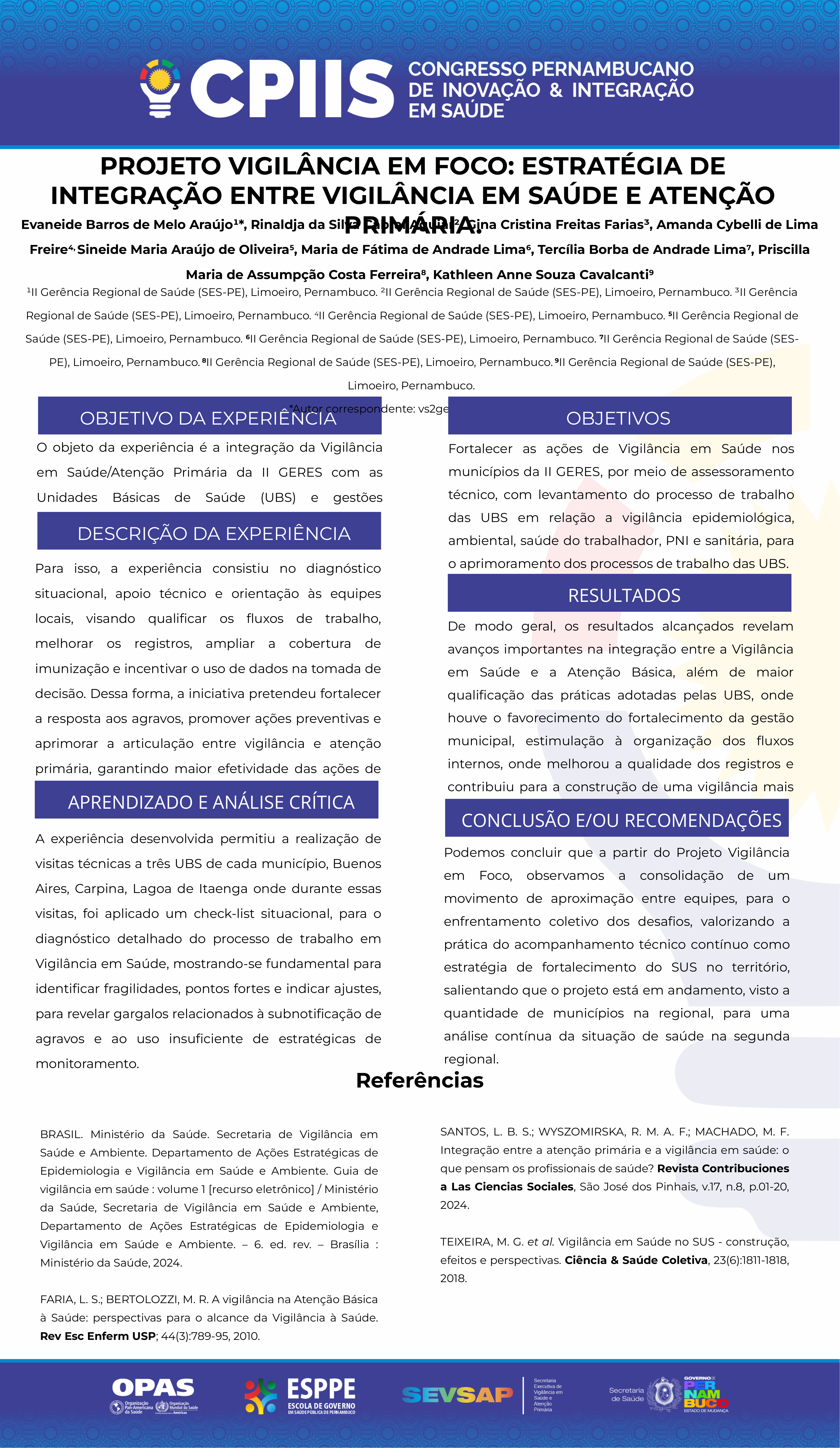

PROJETO VIGILÂNCIA EM FOCO: ESTRATÉGIA DE INTEGRAÇÃO ENTRE VIGILÂNCIA EM SAÚDE E ATENÇÃO PRIMÁRIA.
Evaneide Barros de Melo Araújo¹*, Rinaldja da Silva Cabral Aguiar², Gina Cristina Freitas Farias³, Amanda Cybelli de Lima Freire4, Sineide Maria Araújo de Oliveira5, Maria de Fátima de Andrade Lima6, Tercília Borba de Andrade Lima7, Priscilla Maria de Assumpção Costa Ferreira8, Kathleen Anne Souza Cavalcanti9
¹II Gerência Regional de Saúde (SES-PE), Limoeiro, Pernambuco. ²II Gerência Regional de Saúde (SES-PE), Limoeiro, Pernambuco. ³II Gerência Regional de Saúde (SES-PE), Limoeiro, Pernambuco. 4II Gerência Regional de Saúde (SES-PE), Limoeiro, Pernambuco. 5II Gerência Regional de Saúde (SES-PE), Limoeiro, Pernambuco. 6II Gerência Regional de Saúde (SES-PE), Limoeiro, Pernambuco. 7II Gerência Regional de Saúde (SES-PE), Limoeiro, Pernambuco. 8II Gerência Regional de Saúde (SES-PE), Limoeiro, Pernambuco. 9II Gerência Regional de Saúde (SES-PE), Limoeiro, Pernambuco.
*Autor correspondente: vs2geres@gmail.com

OBJETIVO DA EXPERIÊNCIA
OBJETIVOS
O objeto da experiência é a integração da Vigilância em Saúde/Atenção Primária da II GERES com as Unidades Básicas de Saúde (UBS) e gestões municipais.
Fortalecer as ações de Vigilância em Saúde nos municípios da II GERES, por meio de assessoramento técnico, com levantamento do processo de trabalho das UBS em relação a vigilância epidemiológica, ambiental, saúde do trabalhador, PNI e sanitária, para o aprimoramento dos processos de trabalho das UBS.

DESCRIÇÃO DA EXPERIÊNCIA
Para isso, a experiência consistiu no diagnóstico situacional, apoio técnico e orientação às equipes locais, visando qualificar os fluxos de trabalho, melhorar os registros, ampliar a cobertura de imunização e incentivar o uso de dados na tomada de decisão. Dessa forma, a iniciativa pretendeu fortalecer a resposta aos agravos, promover ações preventivas e aprimorar a articulação entre vigilância e atenção primária, garantindo maior efetividade das ações de saúde pública.

RESULTADOS
De modo geral, os resultados alcançados revelam avanços importantes na integração entre a Vigilância em Saúde e a Atenção Básica, além de maior qualificação das práticas adotadas pelas UBS, onde houve o favorecimento do fortalecimento da gestão municipal, estimulação à organização dos fluxos internos, onde melhorou a qualidade dos registros e contribuiu para a construção de uma vigilância mais ágil e resolutiva.

APRENDIZADO E ANÁLISE CRÍTICA

CONCLUSÃO E/OU RECOMENDAÇÕES
A experiência desenvolvida permitiu a realização de visitas técnicas a três UBS de cada município, Buenos Aires, Carpina, Lagoa de Itaenga onde durante essas visitas, foi aplicado um check-list situacional, para o diagnóstico detalhado do processo de trabalho em Vigilância em Saúde, mostrando-se fundamental para identificar fragilidades, pontos fortes e indicar ajustes, para revelar gargalos relacionados à subnotificação de agravos e ao uso insuficiente de estratégicas de monitoramento.

Podemos concluir que a partir do Projeto Vigilância em Foco, observamos a consolidação de um movimento de aproximação entre equipes, para o enfrentamento coletivo dos desafios, valorizando a prática do acompanhamento técnico contínuo como estratégia de fortalecimento do SUS no território, salientando que o projeto está em andamento, visto a quantidade de municípios na regional, para uma análise contínua da situação de saúde na segunda regional.
Referências
SANTOS, L. B. S.; WYSZOMIRSKA, R. M. A. F.; MACHADO, M. F. Integração entre a atenção primária e a vigilância em saúde: o que pensam os profissionais de saúde? Revista Contribuciones a Las Ciencias Sociales, São José dos Pinhais, v.17, n.8, p.01-20, 2024.

TEIXEIRA, M. G. et al. Vigilância em Saúde no SUS - construção, efeitos e perspectivas. Ciência & Saúde Coletiva, 23(6):1811-1818, 2018.
BRASIL. Ministério da Saúde. Secretaria de Vigilância em Saúde e Ambiente. Departamento de Ações Estratégicas de Epidemiologia e Vigilância em Saúde e Ambiente. Guia de vigilância em saúde : volume 1 [recurso eletrônico] / Ministério da Saúde, Secretaria de Vigilância em Saúde e Ambiente, Departamento de Ações Estratégicas de Epidemiologia e Vigilância em Saúde e Ambiente. – 6. ed. rev. – Brasília : Ministério da Saúde, 2024.

FARIA, L. S.; BERTOLOZZI, M. R. A vigilância na Atenção Básica à Saúde: perspectivas para o alcance da Vigilância à Saúde. Rev Esc Enferm USP; 44(3):789-95, 2010.